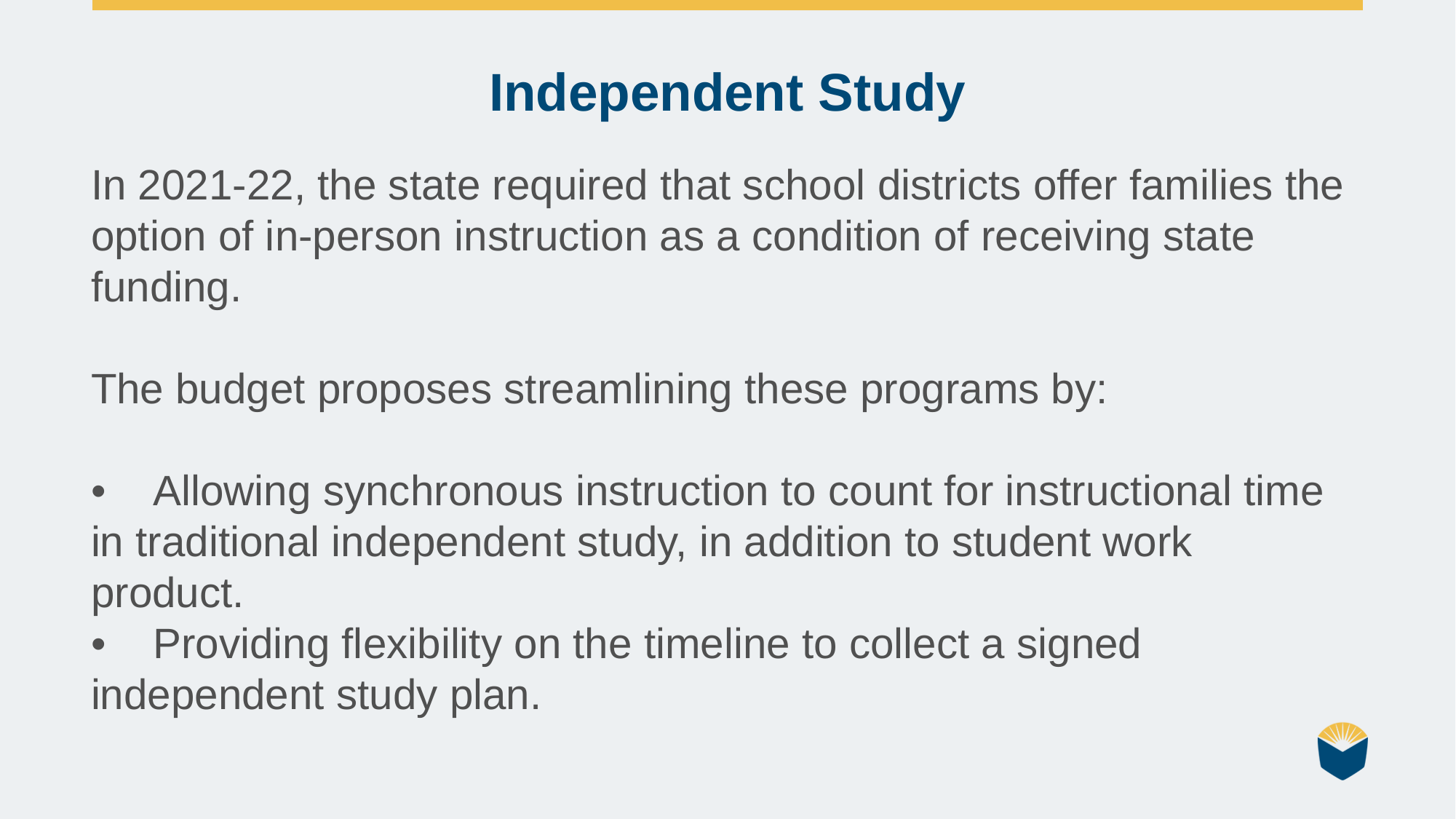

Independent Study
In 2021-22, the state required that school districts offer families the option of in-person instruction as a condition of receiving state funding.

The budget proposes streamlining these programs by:
•    Allowing synchronous instruction to count for instructional time in traditional independent study, in addition to student work product.
•    Providing flexibility on the timeline to collect a signed independent study plan.